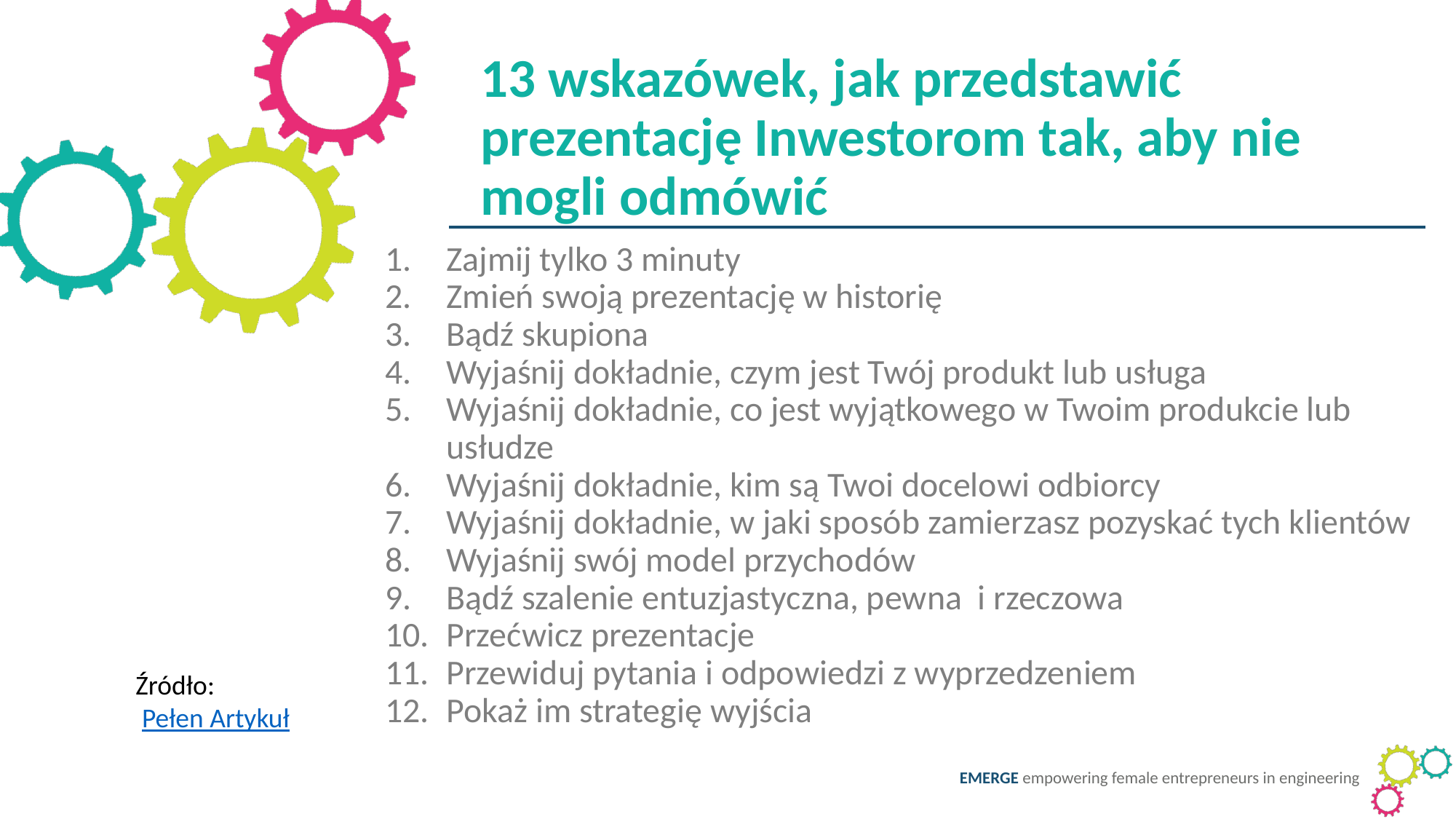

13 wskazówek, jak przedstawić prezentację Inwestorom tak, aby nie mogli odmówić
Zajmij tylko 3 minuty
Zmień swoją prezentację w historię
Bądź skupiona
Wyjaśnij dokładnie, czym jest Twój produkt lub usługa
Wyjaśnij dokładnie, co jest wyjątkowego w Twoim produkcie lub usłudze
Wyjaśnij dokładnie, kim są Twoi docelowi odbiorcy
Wyjaśnij dokładnie, w jaki sposób zamierzasz pozyskać tych klientów
Wyjaśnij swój model przychodów
Bądź szalenie entuzjastyczna, pewna  i rzeczowa
Przećwicz prezentacje
Przewiduj pytania i odpowiedzi z wyprzedzeniem
Pokaż im strategię wyjścia
Źródło:
 Pełen Artykuł